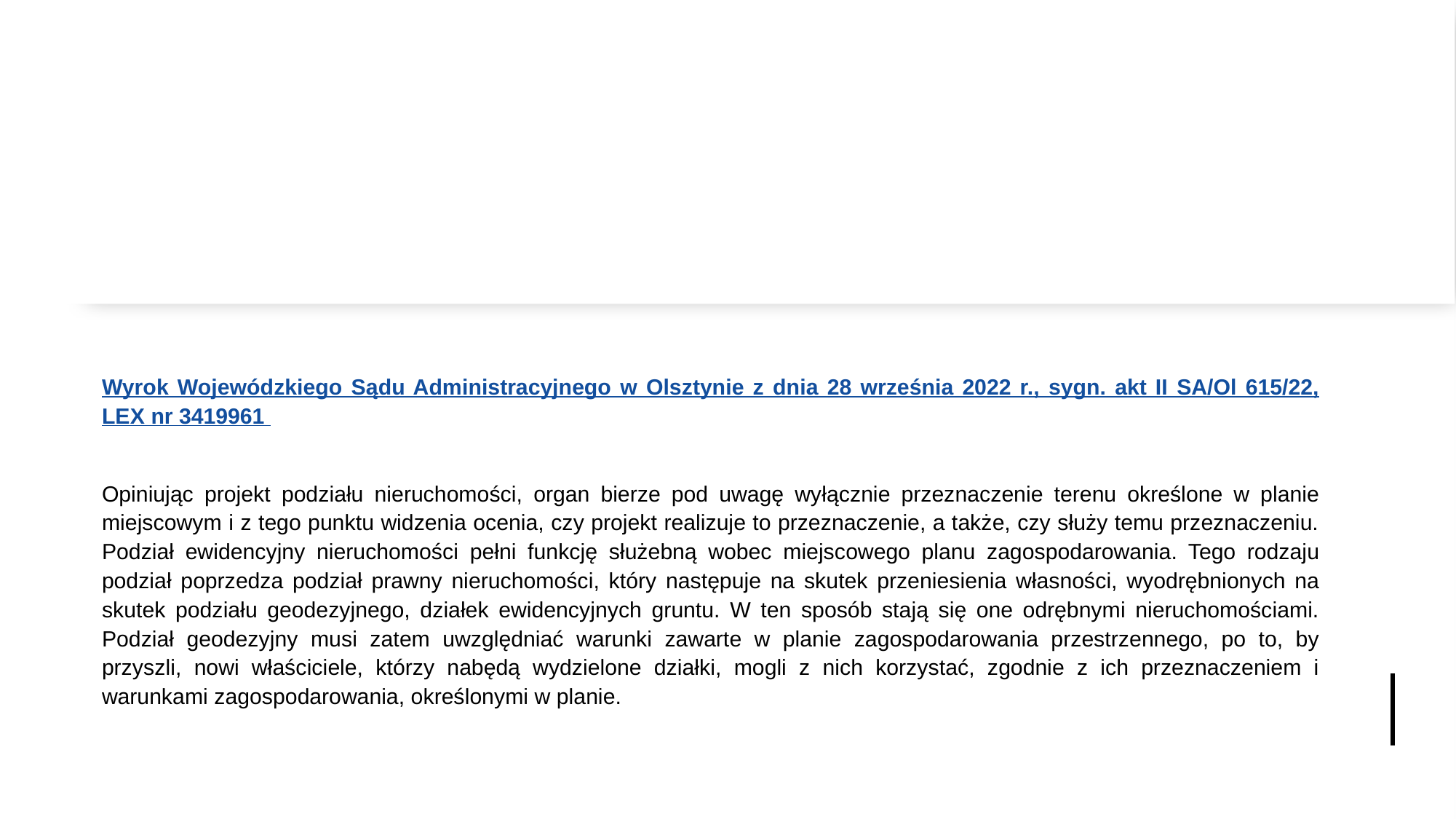

#

Wyrok Wojewódzkiego Sądu Administracyjnego w Olsztynie z dnia 28 września 2022 r., sygn. akt II SA/Ol 615/22, LEX nr 3419961

Opiniując projekt podziału nieruchomości, organ bierze pod uwagę wyłącznie przeznaczenie terenu określone w planie miejscowym i z tego punktu widzenia ocenia, czy projekt realizuje to przeznaczenie, a także, czy służy temu przeznaczeniu. Podział ewidencyjny nieruchomości pełni funkcję służebną wobec miejscowego planu zagospodarowania. Tego rodzaju podział poprzedza podział prawny nieruchomości, który następuje na skutek przeniesienia własności, wyodrębnionych na skutek podziału geodezyjnego, działek ewidencyjnych gruntu. W ten sposób stają się one odrębnymi nieruchomościami. Podział geodezyjny musi zatem uwzględniać warunki zawarte w planie zagospodarowania przestrzennego, po to, by przyszli, nowi właściciele, którzy nabędą wydzielone działki, mogli z nich korzystać, zgodnie z ich przeznaczeniem i warunkami zagospodarowania, określonymi w planie.